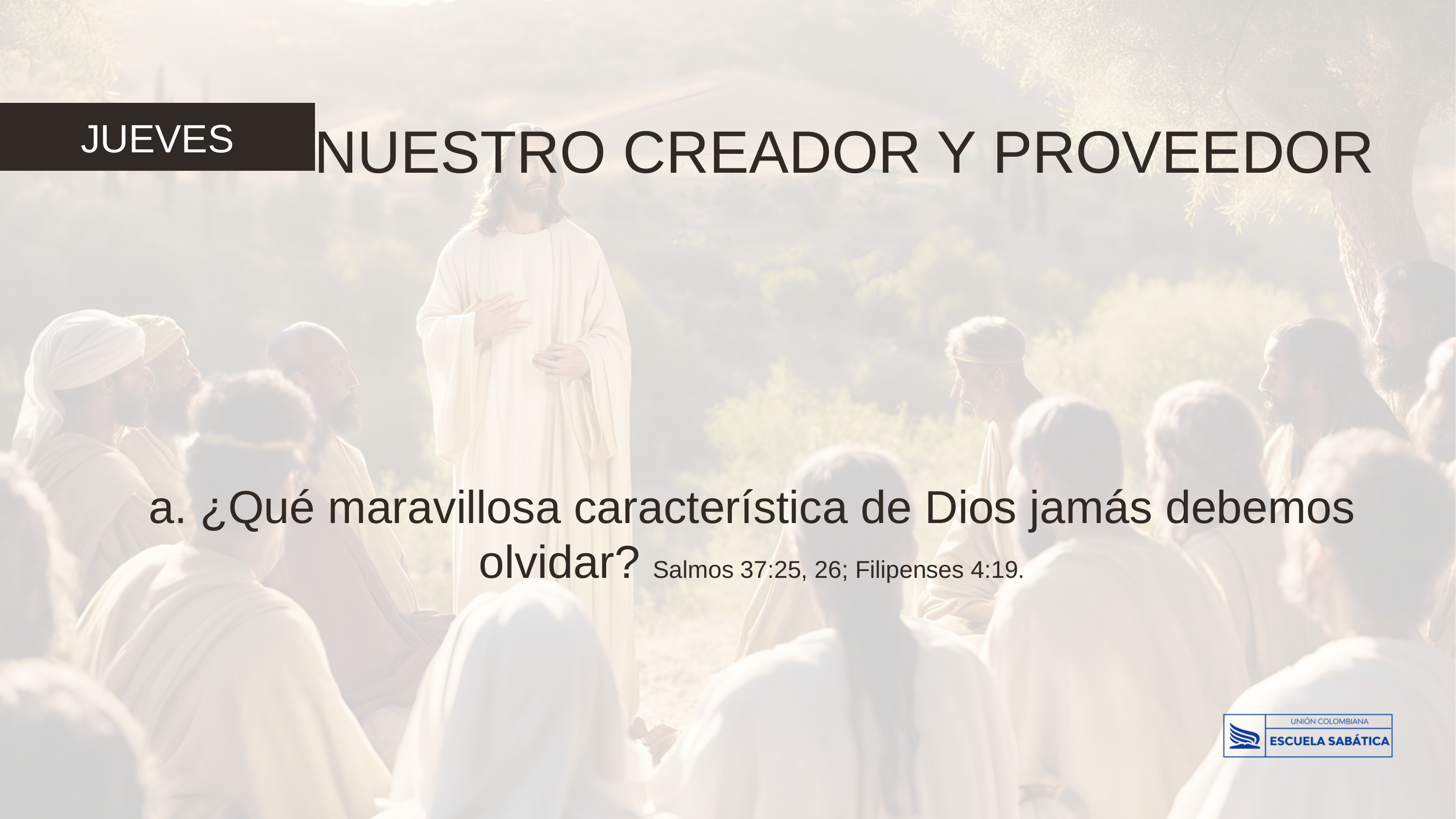

JUEVES
NUESTRO CREADOR Y PROVEEDOR
a. ¿Qué maravillosa característica de Dios jamás debemos olvidar? Salmos 37:25, 26; Filipenses 4:19.